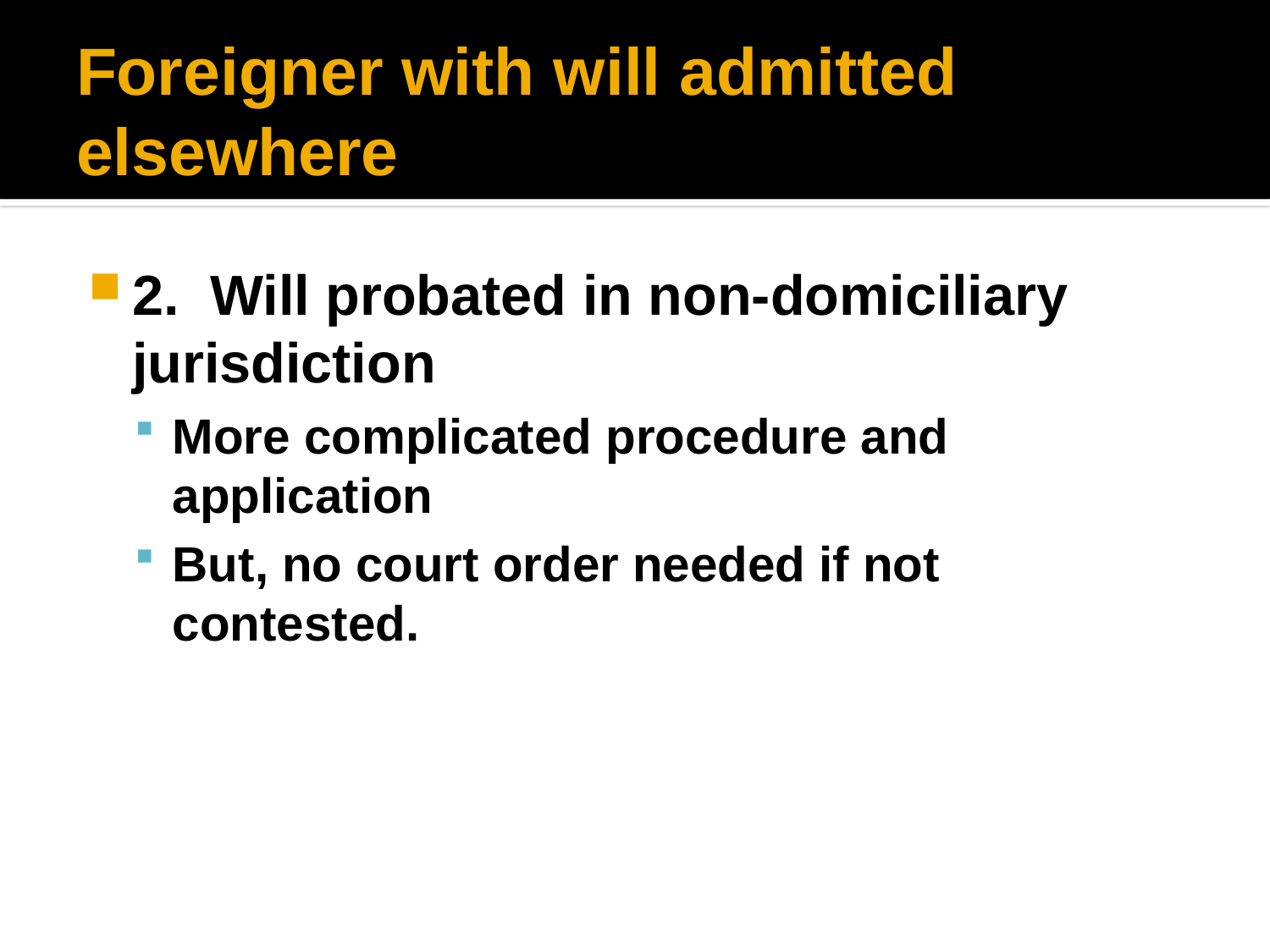

# Foreigner with will admitted elsewhere
2.  Will probated in non-domiciliary jurisdiction
More complicated procedure and application
But, no court order needed if not contested.